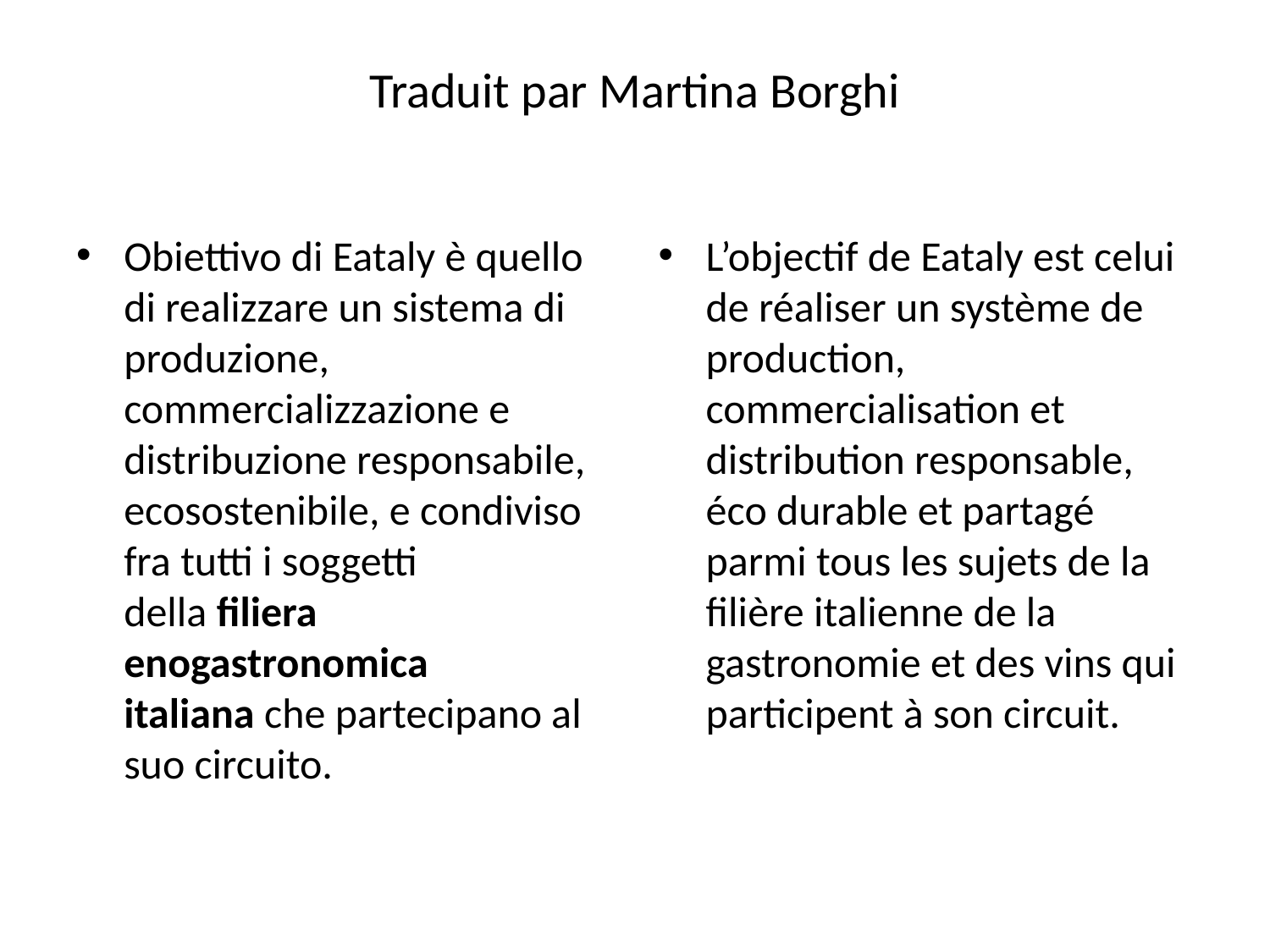

# Traduit par Martina Borghi
Obiettivo di Eataly è quello di realizzare un sistema di produzione, commercializzazione e distribuzione responsabile, ecosostenibile, e condiviso fra tutti i soggetti della filiera enogastronomica italiana che partecipano al suo circuito.

L’objectif de Eataly est celui de réaliser un système de production, commercialisation et distribution responsable, éco durable et partagé parmi tous les sujets de la filière italienne de la gastronomie et des vins qui participent à son circuit.